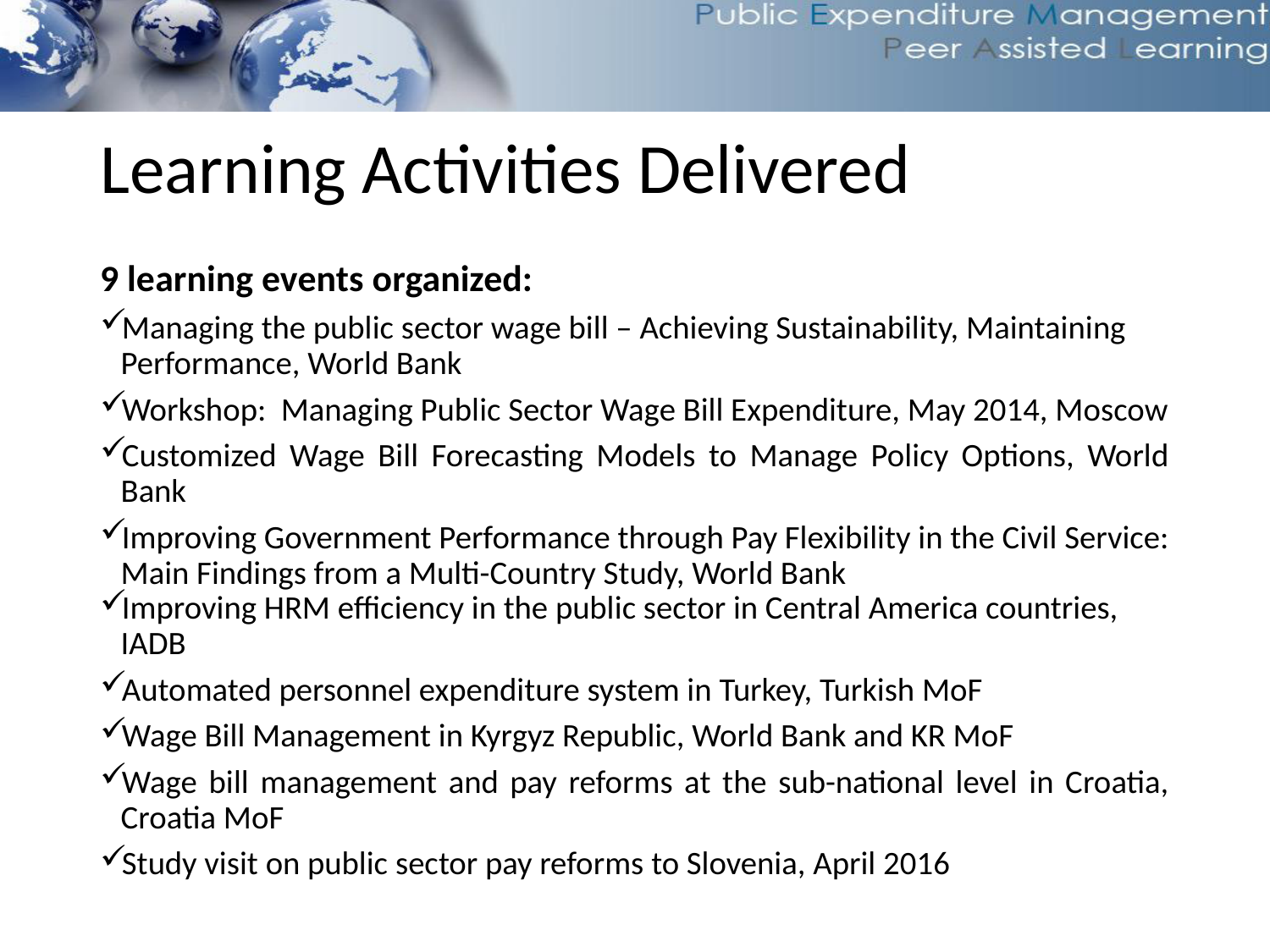

# Learning Activities Delivered
9 learning events organized:
Managing the public sector wage bill – Achieving Sustainability, Maintaining Performance, World Bank
Workshop:  Managing Public Sector Wage Bill Expenditure, May 2014, Moscow
Customized Wage Bill Forecasting Models to Manage Policy Options, World Bank
Improving Government Performance through Pay Flexibility in the Civil Service: Main Findings from a Multi-Country Study, World Bank
Improving HRM efficiency in the public sector in Central America countries, IADB
Automated personnel expenditure system in Turkey, Turkish MoF
Wage Bill Management in Kyrgyz Republic, World Bank and KR MoF
Wage bill management and pay reforms at the sub-national level in Croatia, Croatia MoF
Study visit on public sector pay reforms to Slovenia, April 2016